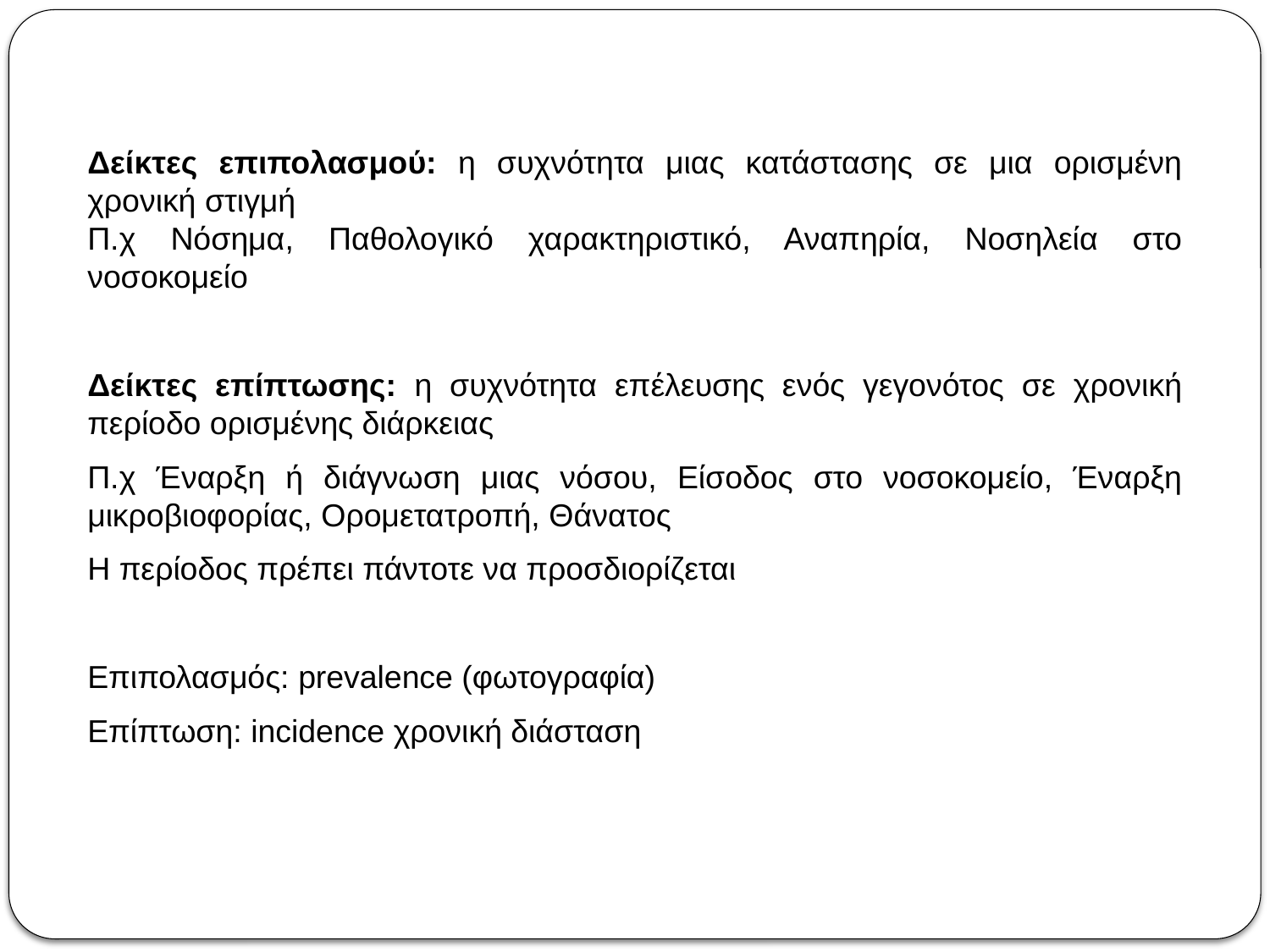

Δείκτες επιπολασμού: η συχνότητα μιας κατάστασης σε μια ορισμένη χρονική στιγμή
Π.χ Νόσημα, Παθολογικό χαρακτηριστικό, Αναπηρία, Νοσηλεία στο νοσοκομείο

Δείκτες επίπτωσης: η συχνότητα επέλευσης ενός γεγονότος σε χρονική περίοδο ορισμένης διάρκειας
Π.χ Έναρξη ή διάγνωση μιας νόσου, Είσοδος στο νοσοκομείο, Έναρξη μικροβιοφορίας, Ορομετατροπή, Θάνατος
Η περίοδος πρέπει πάντοτε να προσδιορίζεται

Επιπολασμός: prevalence (φωτογραφία)
Επίπτωση: incidence χρονική διάσταση